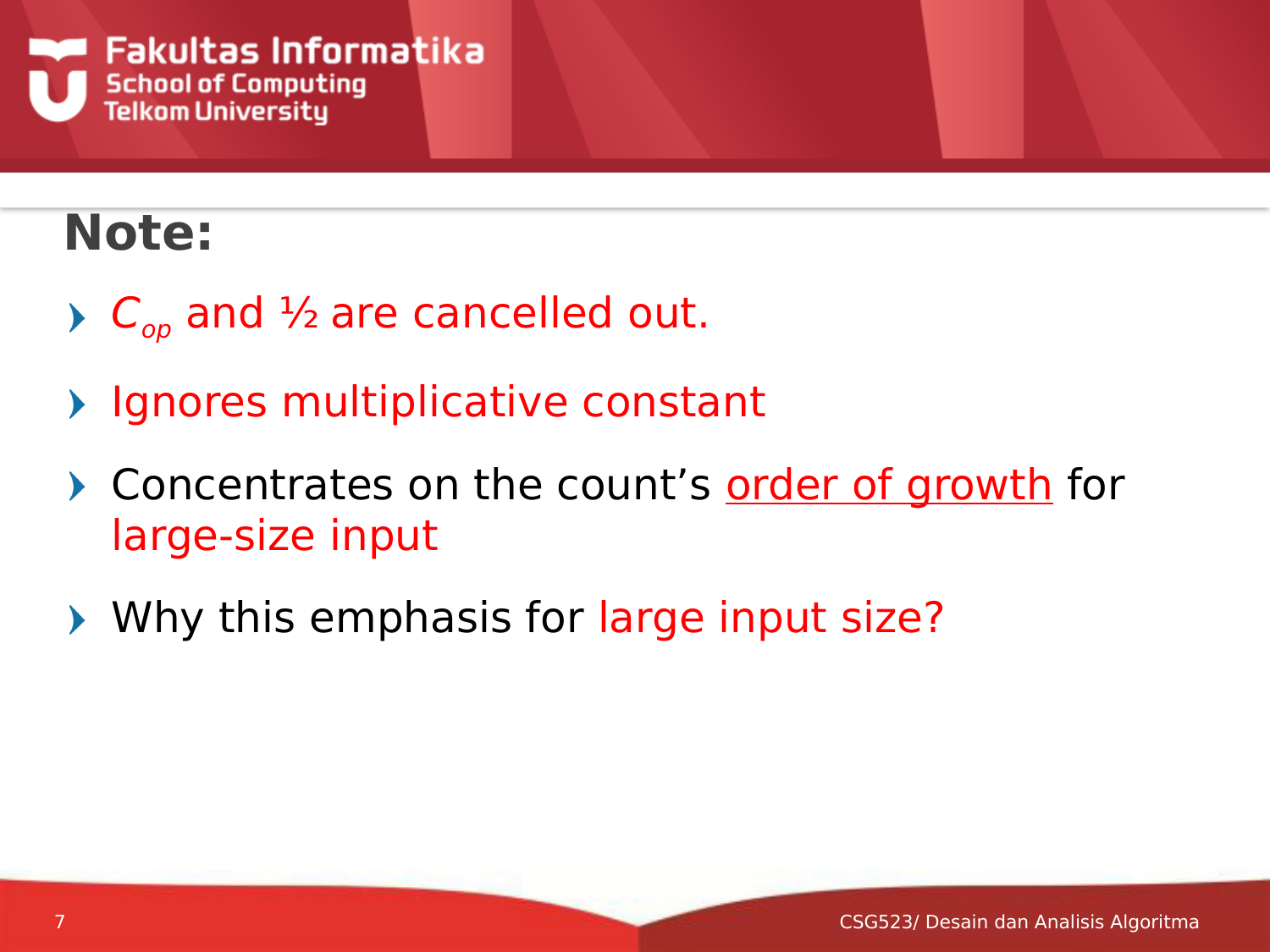

# Note:
Cop and ½ are cancelled out.
Ignores multiplicative constant
Concentrates on the count’s order of growth for large-size input
Why this emphasis for large input size?
CSG523/ Desain dan Analisis Algoritma
7